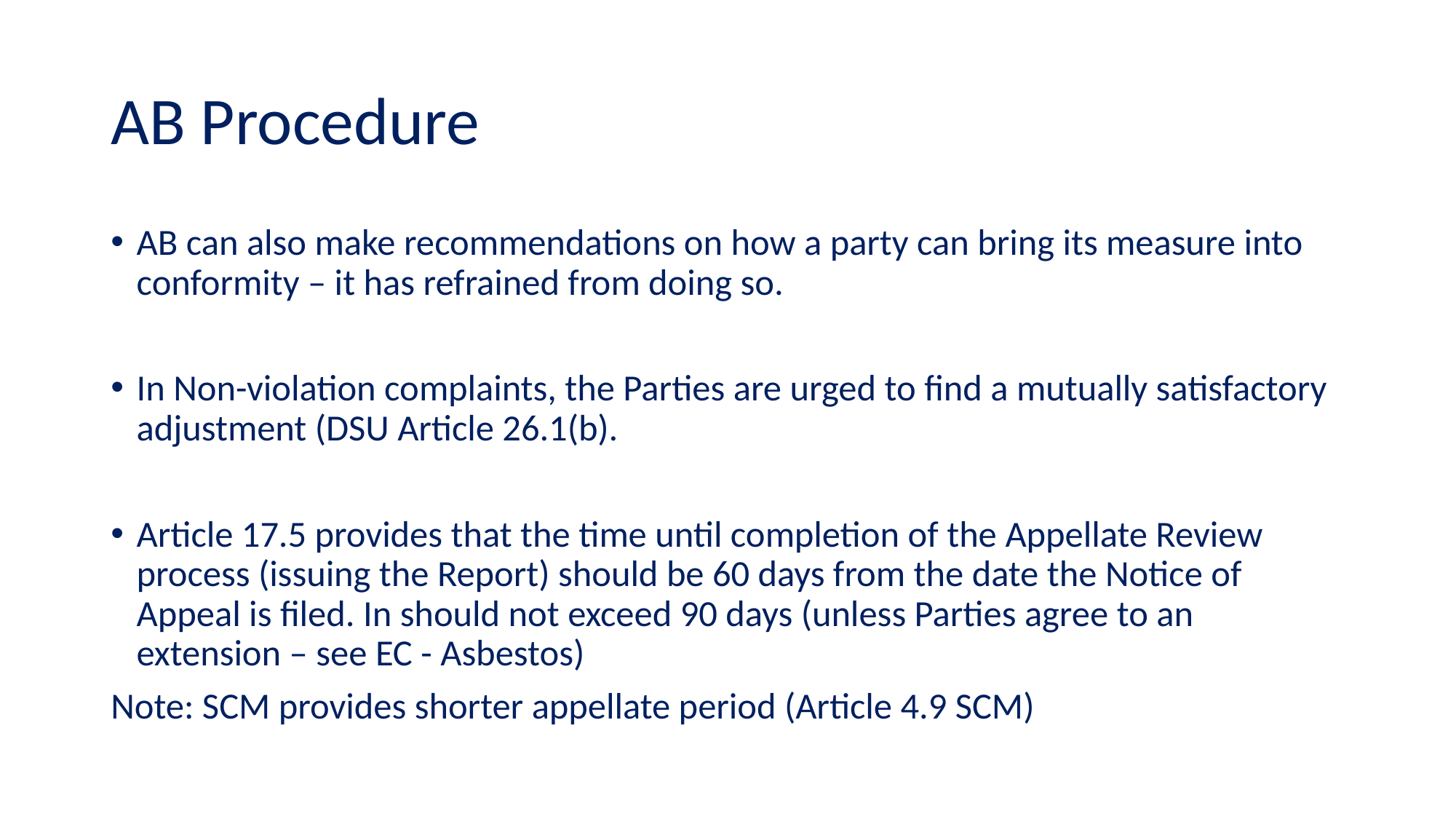

# AB Procedure
AB can also make recommendations on how a party can bring its measure into conformity – it has refrained from doing so.

In Non-violation complaints, the Parties are urged to find a mutually satisfactory adjustment (DSU Article 26.1(b).

Article 17.5 provides that the time until completion of the Appellate Review process (issuing the Report) should be 60 days from the date the Notice of Appeal is filed. In should not exceed 90 days (unless Parties agree to an extension – see EC - Asbestos)
Note: SCM provides shorter appellate period (Article 4.9 SCM)